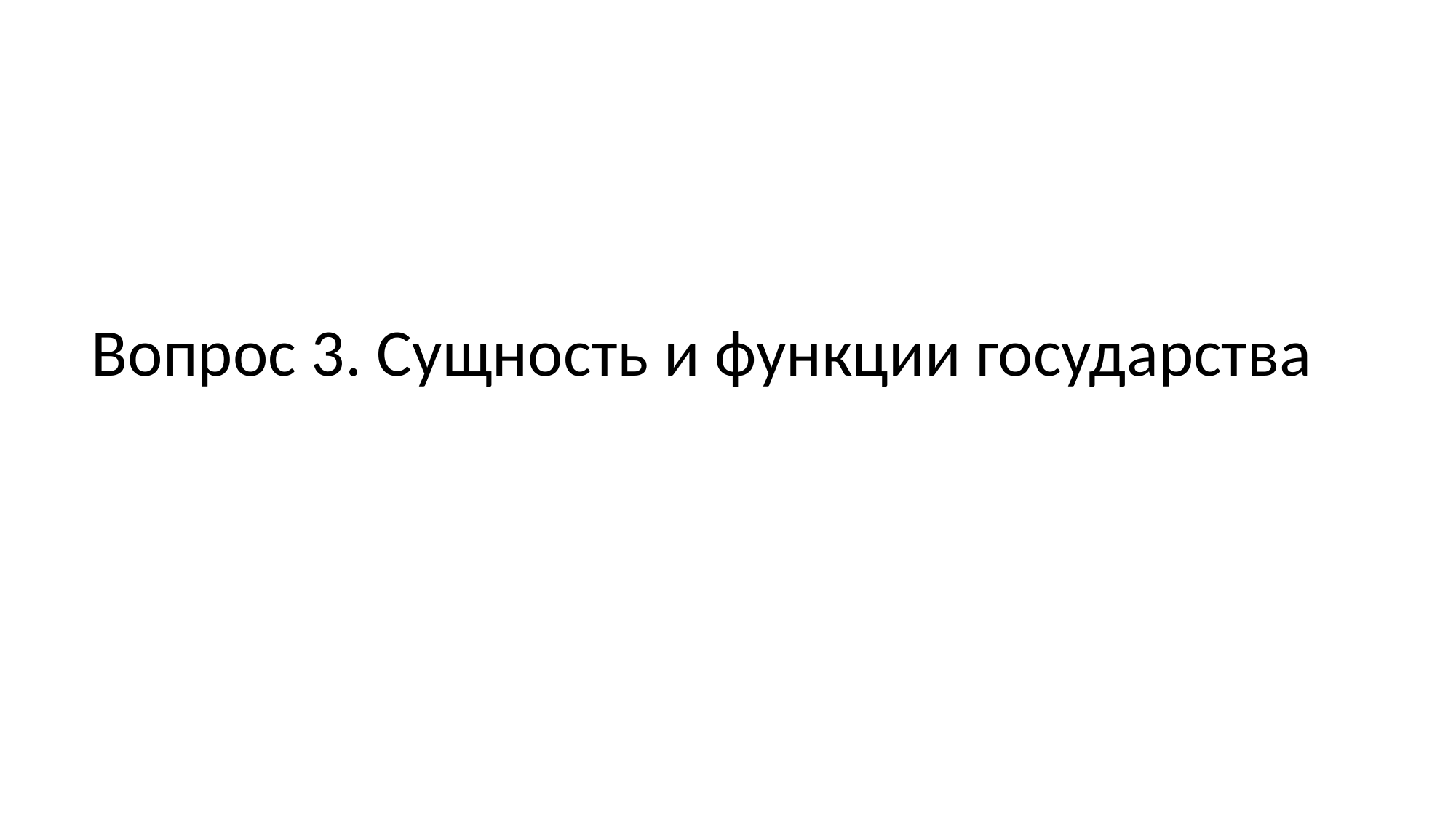

# Вопрос 3. Сущность и функции государства